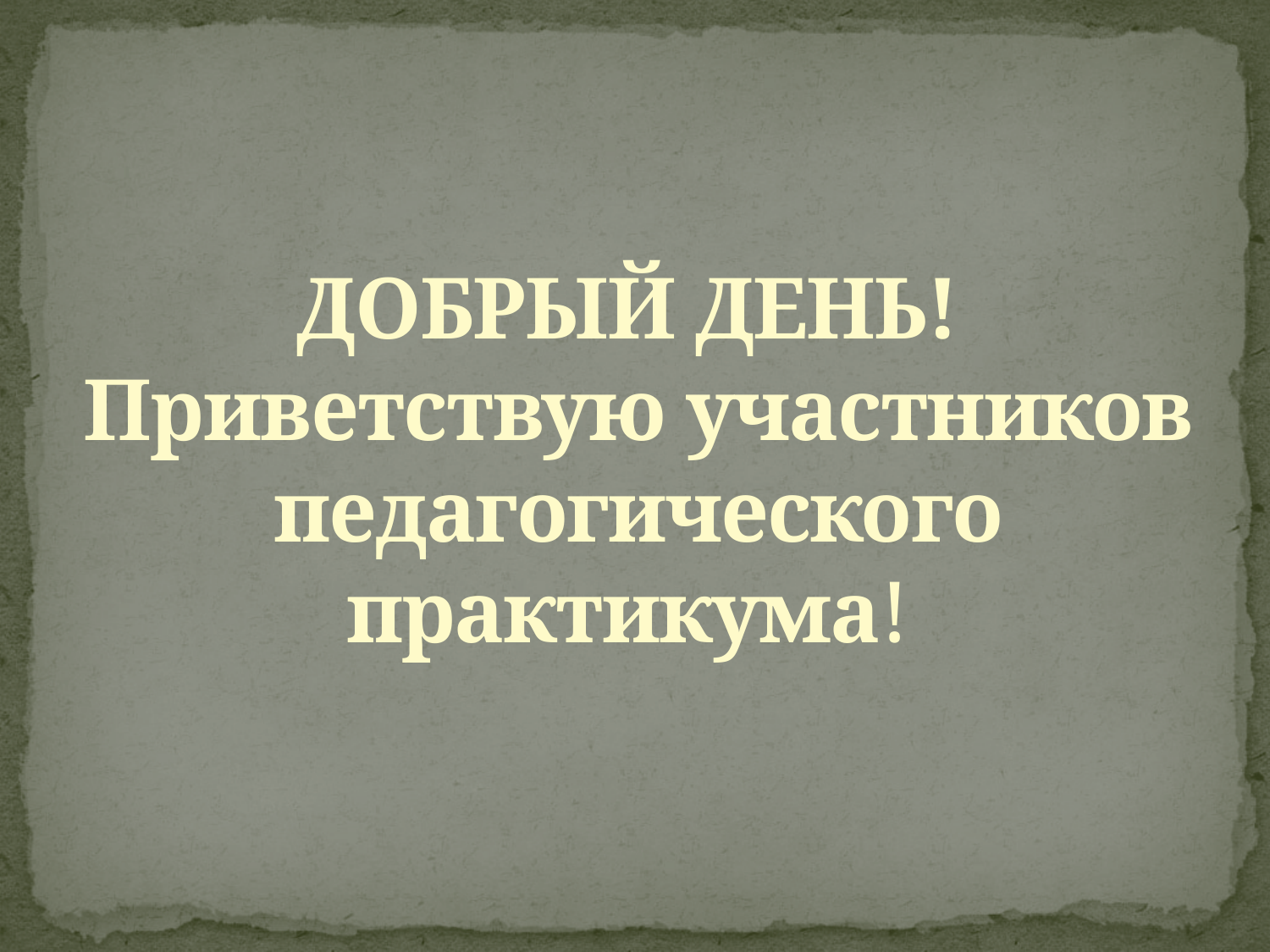

# ДОБРЫЙ ДЕНЬ! Приветствую участников педагогического практикума!